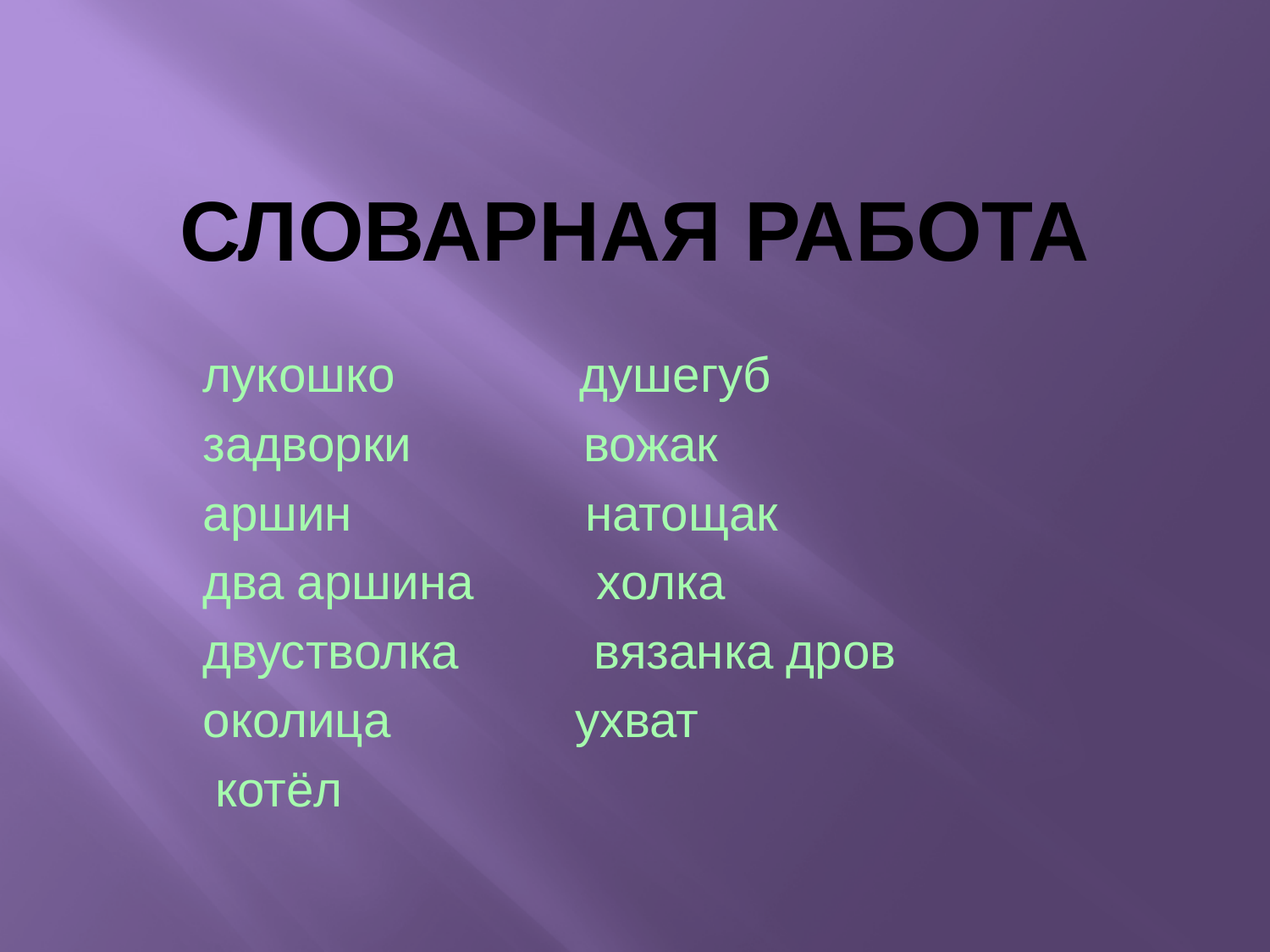

# Словарная работа
лукошко               душегуб
задворки              вожак
аршин                   натощак
два аршина          холка
двустволка           вязанка дров
околица               ухват
 котёл